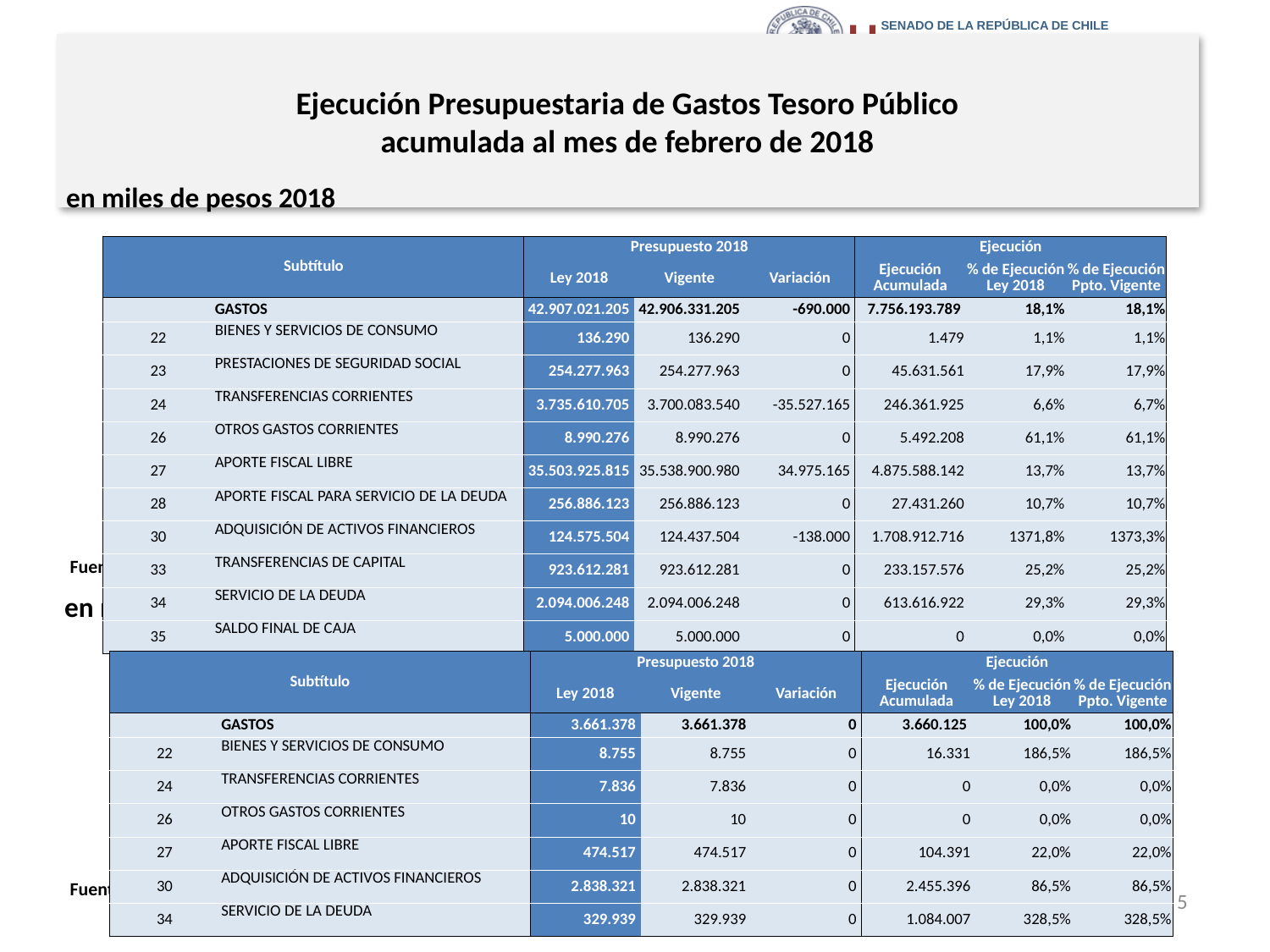

# Ejecución Presupuestaria de Gastos Tesoro Público acumulada al mes de febrero de 2018
en miles de pesos 2018
| Subtítulo |  | Presupuesto 2018 |  |  | Ejecución |  |  |
| --- | --- | --- | --- | --- | --- | --- | --- |
|  |  | Ley 2018 | Vigente | Variación | Ejecución Acumulada | % de Ejecución Ley 2018 | % de Ejecución Ppto. Vigente |
|  | GASTOS | 42.907.021.205 | 42.906.331.205 | -690.000 | 7.756.193.789 | 18,1% | 18,1% |
| 22 | BIENES Y SERVICIOS DE CONSUMO | 136.290 | 136.290 | 0 | 1.479 | 1,1% | 1,1% |
| 23 | PRESTACIONES DE SEGURIDAD SOCIAL | 254.277.963 | 254.277.963 | 0 | 45.631.561 | 17,9% | 17,9% |
| 24 | TRANSFERENCIAS CORRIENTES | 3.735.610.705 | 3.700.083.540 | -35.527.165 | 246.361.925 | 6,6% | 6,7% |
| 26 | OTROS GASTOS CORRIENTES | 8.990.276 | 8.990.276 | 0 | 5.492.208 | 61,1% | 61,1% |
| 27 | APORTE FISCAL LIBRE | 35.503.925.815 | 35.538.900.980 | 34.975.165 | 4.875.588.142 | 13,7% | 13,7% |
| 28 | APORTE FISCAL PARA SERVICIO DE LA DEUDA | 256.886.123 | 256.886.123 | 0 | 27.431.260 | 10,7% | 10,7% |
| 30 | ADQUISICIÓN DE ACTIVOS FINANCIEROS | 124.575.504 | 124.437.504 | -138.000 | 1.708.912.716 | 1371,8% | 1373,3% |
| 33 | TRANSFERENCIAS DE CAPITAL | 923.612.281 | 923.612.281 | 0 | 233.157.576 | 25,2% | 25,2% |
| 34 | SERVICIO DE LA DEUDA | 2.094.006.248 | 2.094.006.248 | 0 | 613.616.922 | 29,3% | 29,3% |
| 35 | SALDO FINAL DE CAJA | 5.000.000 | 5.000.000 | 0 | 0 | 0,0% | 0,0% |
Fuente: Elaboración propia en base  a Informes de ejecución presupuestaria mensual de DIPRES.
en miles de dólares
| Subtítulo |  | Presupuesto 2018 |  |  | Ejecución |  |  |
| --- | --- | --- | --- | --- | --- | --- | --- |
|  |  | Ley 2018 | Vigente | Variación | Ejecución Acumulada | % de Ejecución Ley 2018 | % de Ejecución Ppto. Vigente |
|  | GASTOS | 3.661.378 | 3.661.378 | 0 | 3.660.125 | 100,0% | 100,0% |
| 22 | BIENES Y SERVICIOS DE CONSUMO | 8.755 | 8.755 | 0 | 16.331 | 186,5% | 186,5% |
| 24 | TRANSFERENCIAS CORRIENTES | 7.836 | 7.836 | 0 | 0 | 0,0% | 0,0% |
| 26 | OTROS GASTOS CORRIENTES | 10 | 10 | 0 | 0 | 0,0% | 0,0% |
| 27 | APORTE FISCAL LIBRE | 474.517 | 474.517 | 0 | 104.391 | 22,0% | 22,0% |
| 30 | ADQUISICIÓN DE ACTIVOS FINANCIEROS | 2.838.321 | 2.838.321 | 0 | 2.455.396 | 86,5% | 86,5% |
| 34 | SERVICIO DE LA DEUDA | 329.939 | 329.939 | 0 | 1.084.007 | 328,5% | 328,5% |
Fuente: Elaboración propia en base  a Informes de ejecución presupuestaria mensual de DIPRES.
5